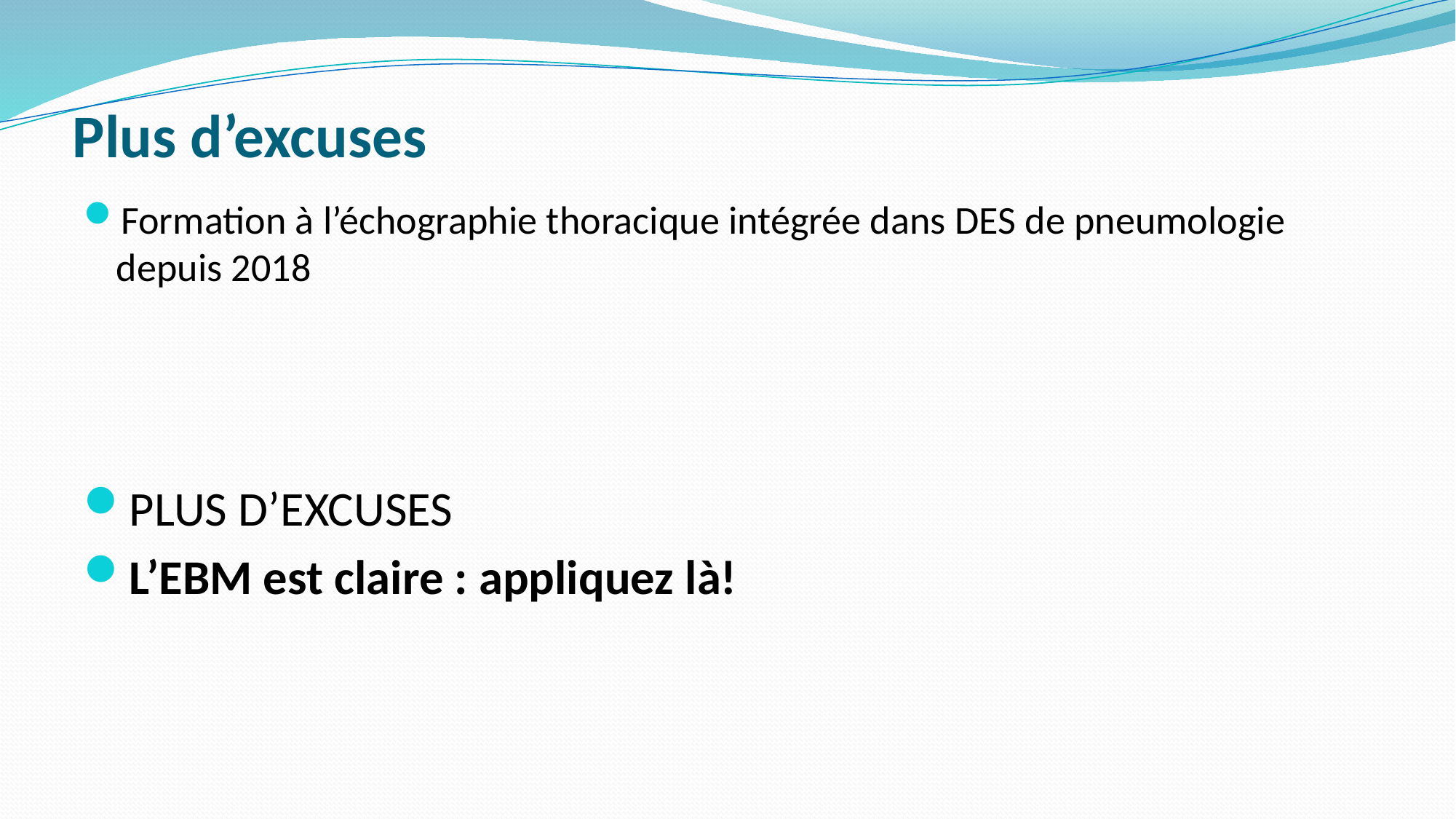

# Plus d’excuses
Formation à l’échographie thoracique intégrée dans DES de pneumologie depuis 2018

PLUS D’EXCUSES
L’EBM est claire : appliquez là!